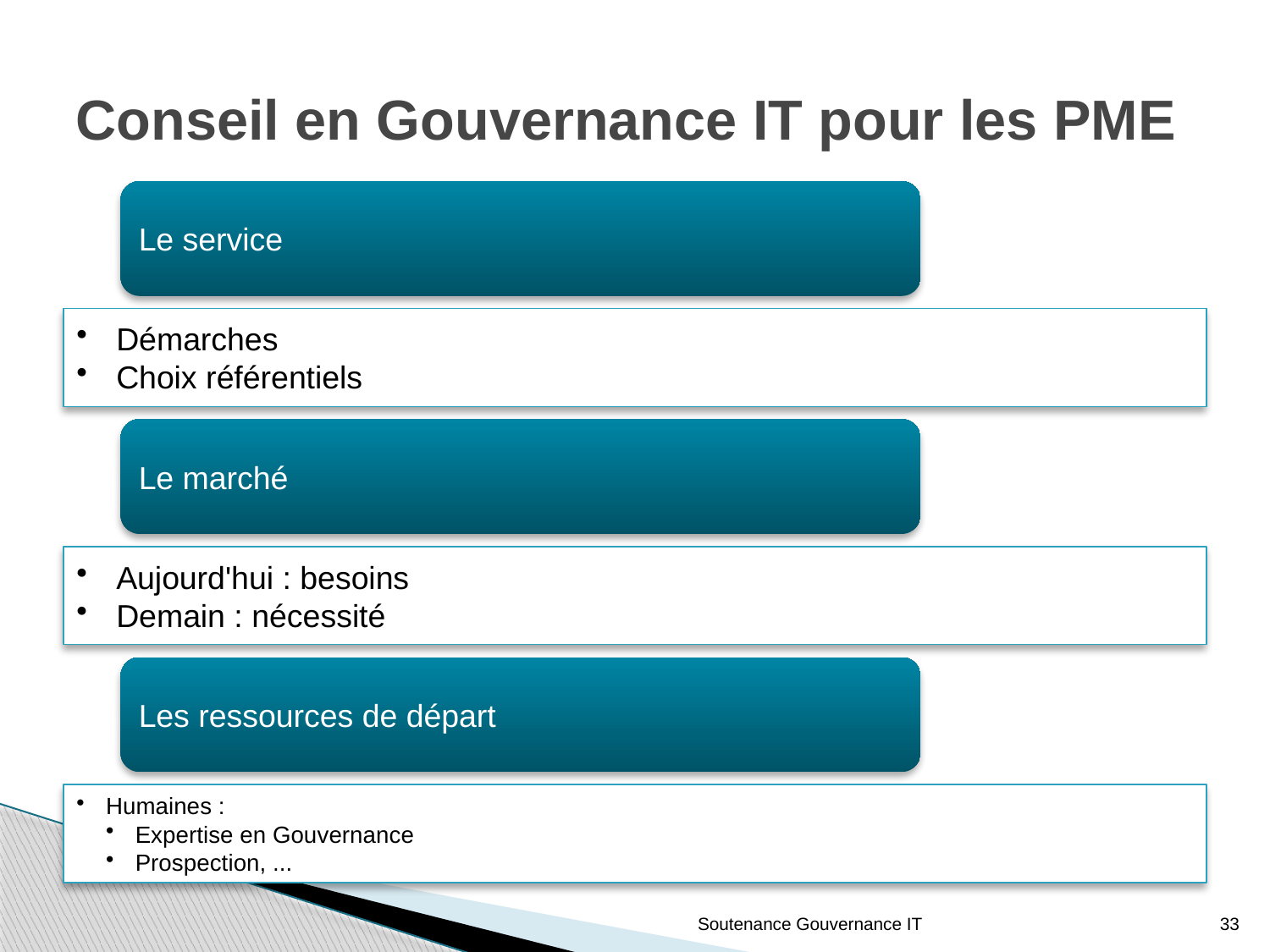

# Conseil en Gouvernance IT pour les PME
Le service
Le marché
Démarches
Humaines :
Aujourd'hui : besoins
Demain : nécessité
Les ressources de départ
Expertise en Gouvernance
Prospection, ...
Choix référentiels
Soutenance Gouvernance IT
33